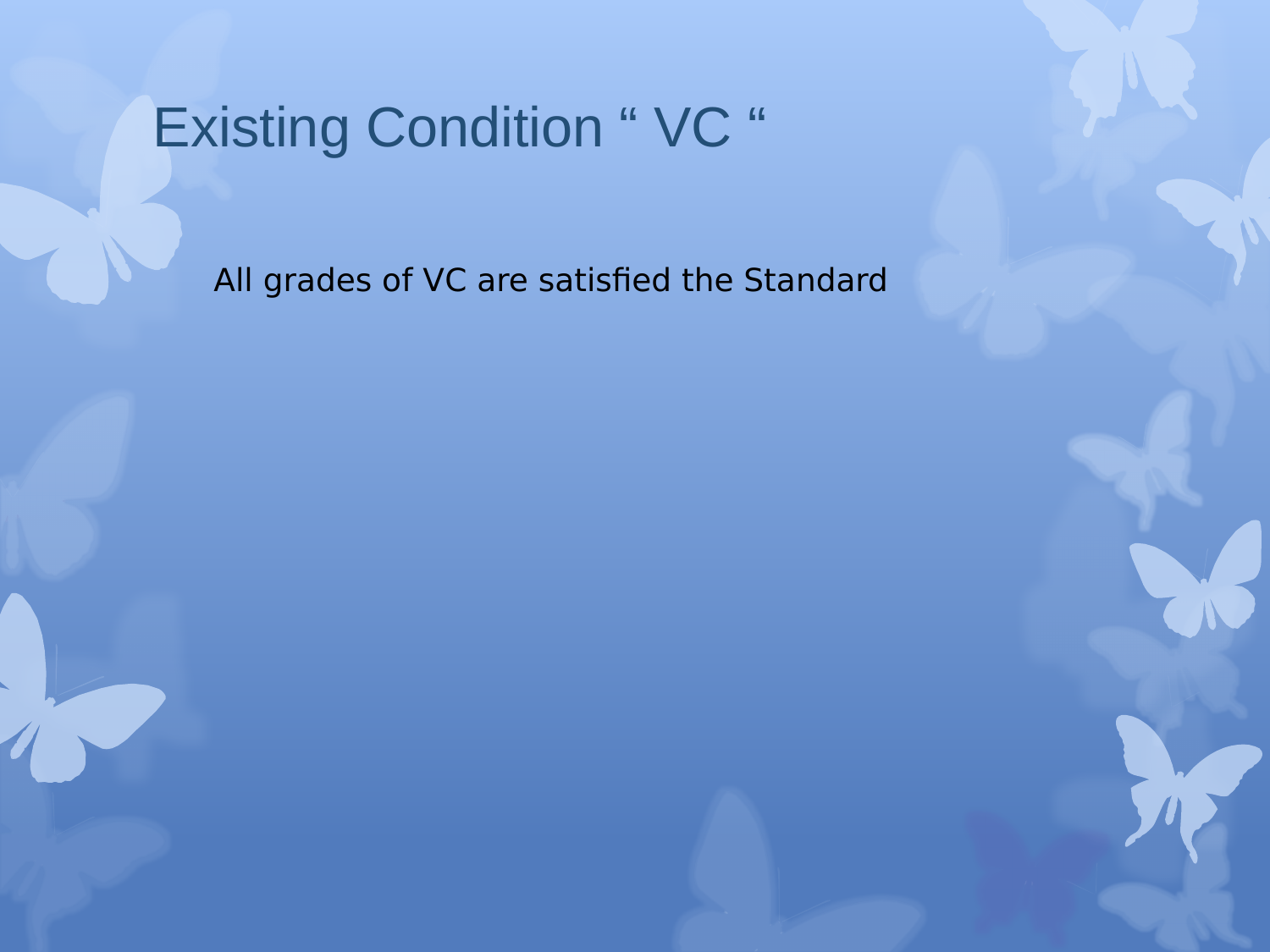

# Existing Condition “ VC “
All grades of VC are satisfied the Standard